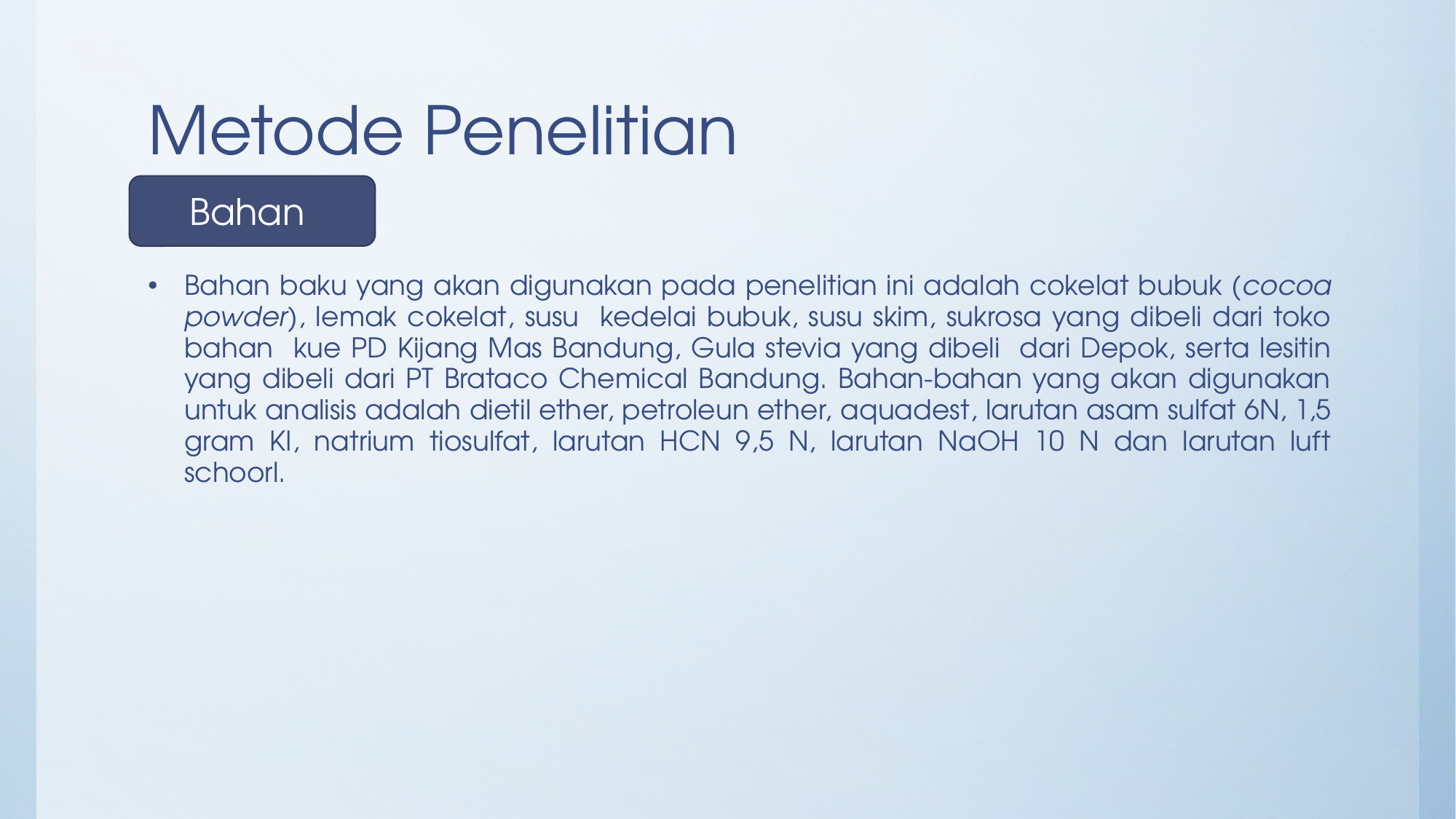

# Metode Penelitian
Bahan
Bahan baku yang akan digunakan pada penelitian ini adalah cokelat bubuk (cocoa powder), lemak cokelat, susu  kedelai bubuk, susu skim, sukrosa yang dibeli dari toko bahan  kue PD Kijang Mas Bandung, Gula stevia yang dibeli  dari Depok, serta lesitin yang dibeli dari PT Brataco Chemical Bandung. Bahan-bahan yang akan digunakan untuk analisis adalah dietil ether, petroleun ether, aquadest, larutan asam sulfat 6N, 1,5 gram KI, natrium tiosulfat, larutan HCN 9,5 N, larutan NaOH 10 N dan larutan luft schoorl.